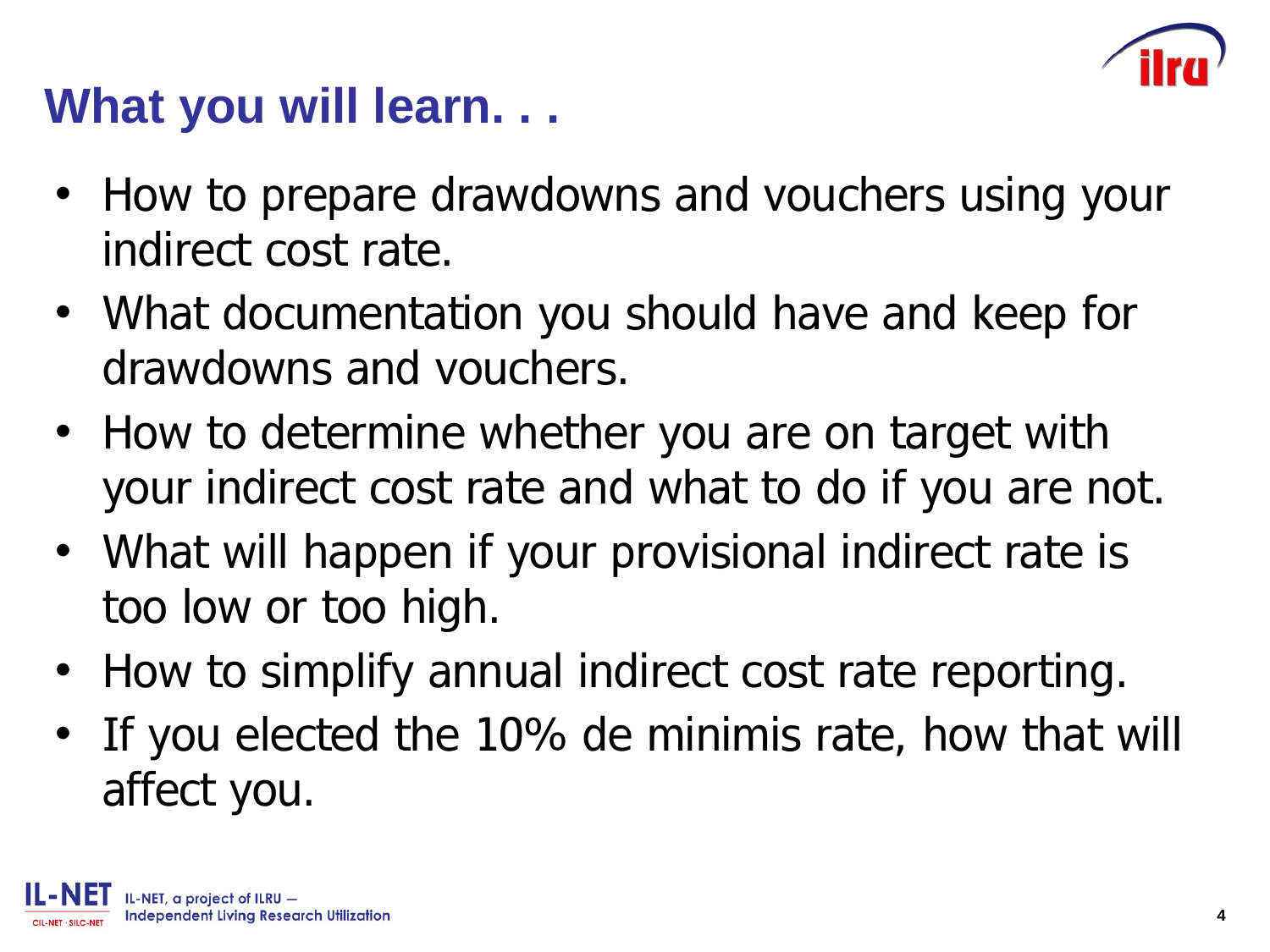

# What you will learn. . .
How to prepare drawdowns and vouchers using your indirect cost rate.
What documentation you should have and keep for drawdowns and vouchers.
How to determine whether you are on target with your indirect cost rate and what to do if you are not.
What will happen if your provisional indirect rate is too low or too high.
How to simplify annual indirect cost rate reporting.
If you elected the 10% de minimis rate, how that will affect you.